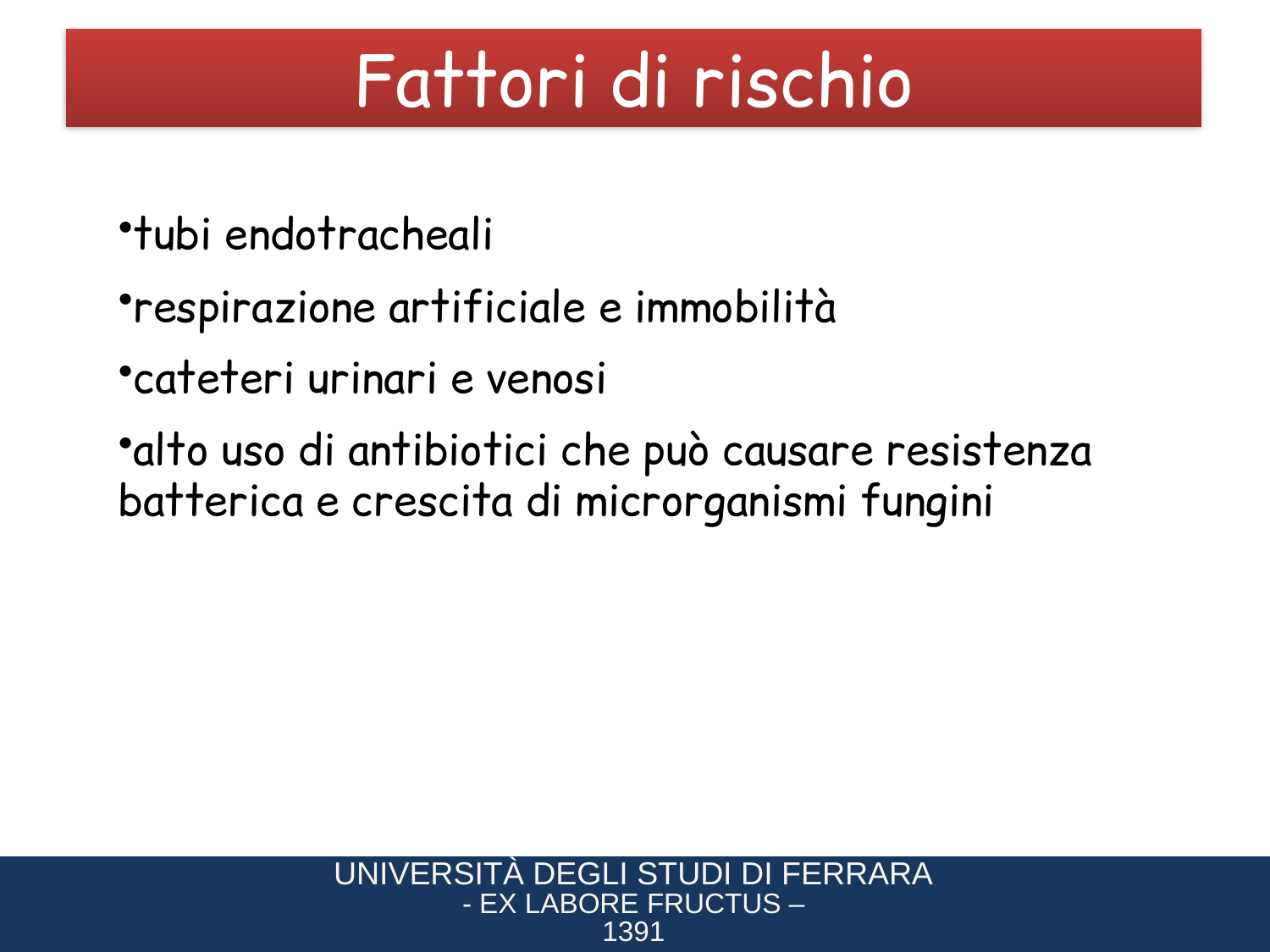

Fattori di rischio
tubi endotracheali
respirazione artificiale e immobilità
cateteri urinari e venosi
alto uso di antibiotici che può causare resistenza batterica e crescita di microrganismi fungini
Università degli Studi di Ferrara
- Ex Labore Fructus –
1391